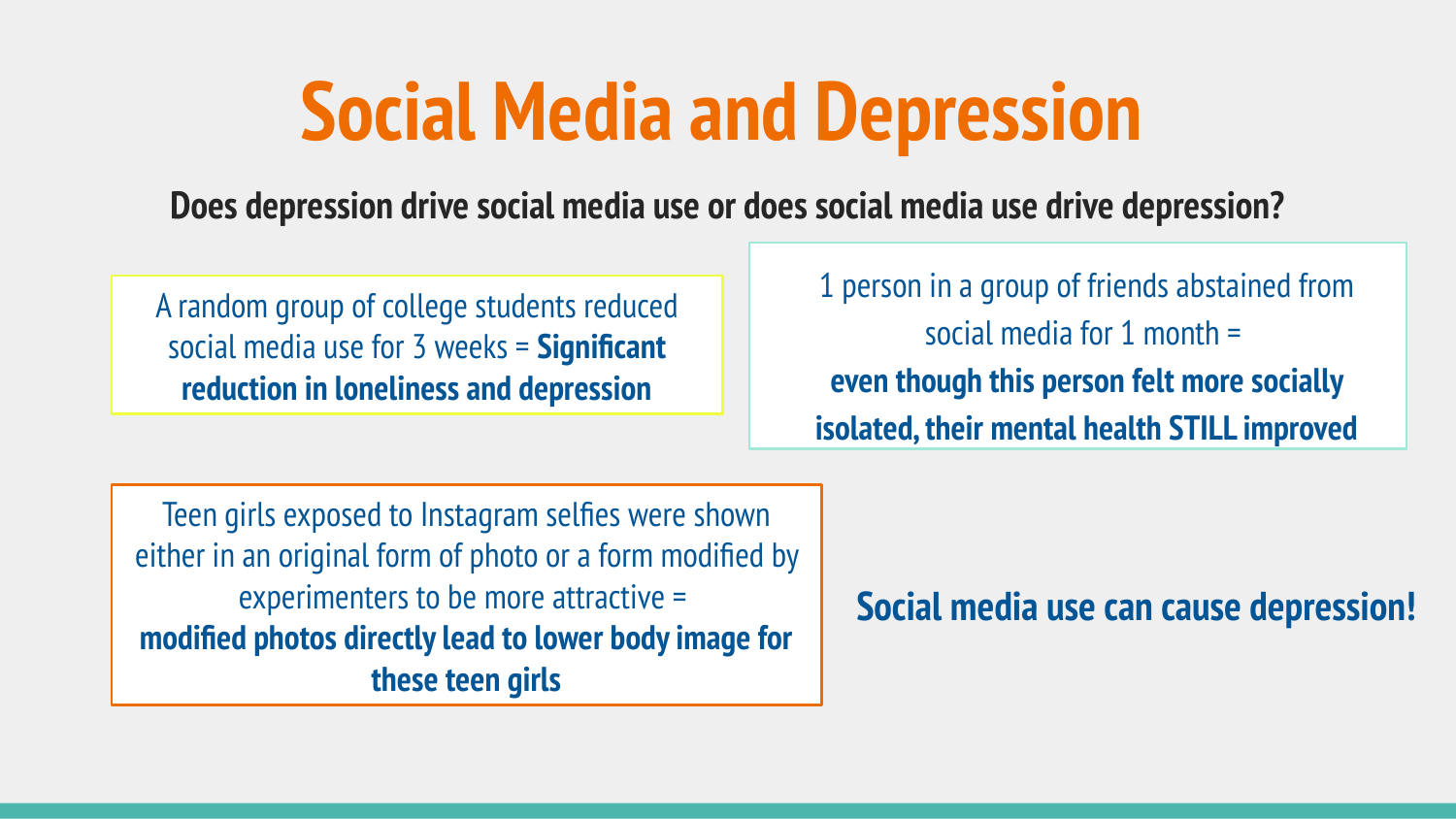

# Social Media and Depression
Does depression drive social media use or does social media use drive depression?
1 person in a group of friends abstained from social media for 1 month =
even though this person felt more socially isolated, their mental health STILL improved
A random group of college students reduced social media use for 3 weeks = Significant reduction in loneliness and depression
Teen girls exposed to Instagram selfies were shown either in an original form of photo or a form modified by experimenters to be more attractive =
modified photos directly lead to lower body image for these teen girls
Social media use can cause depression!